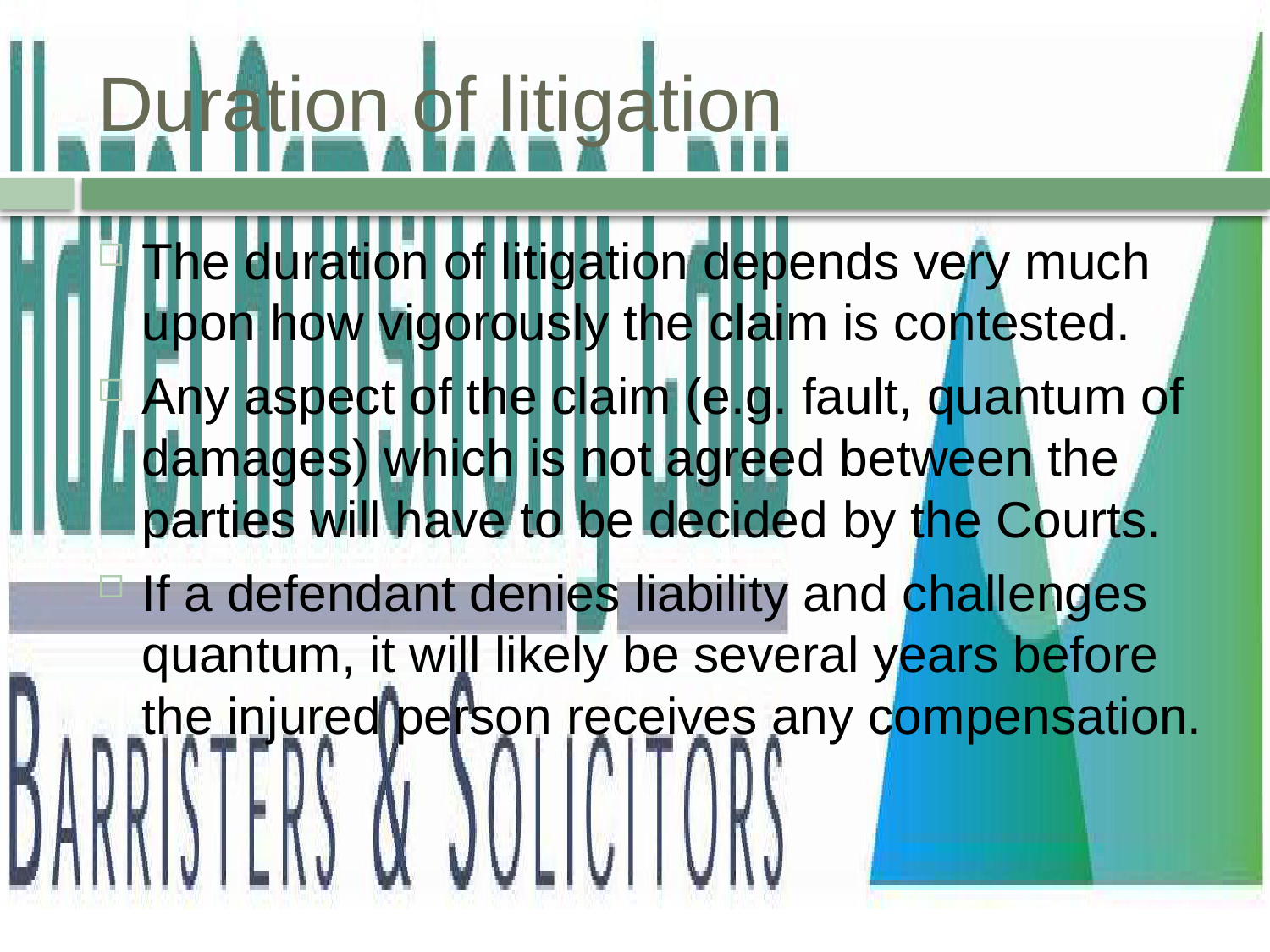

# Duration of litigation
The duration of litigation depends very much upon how vigorously the claim is contested.
Any aspect of the claim (e.g. fault, quantum of damages) which is not agreed between the parties will have to be decided by the Courts.
If a defendant denies liability and challenges quantum, it will likely be several years before the injured person receives any compensation.